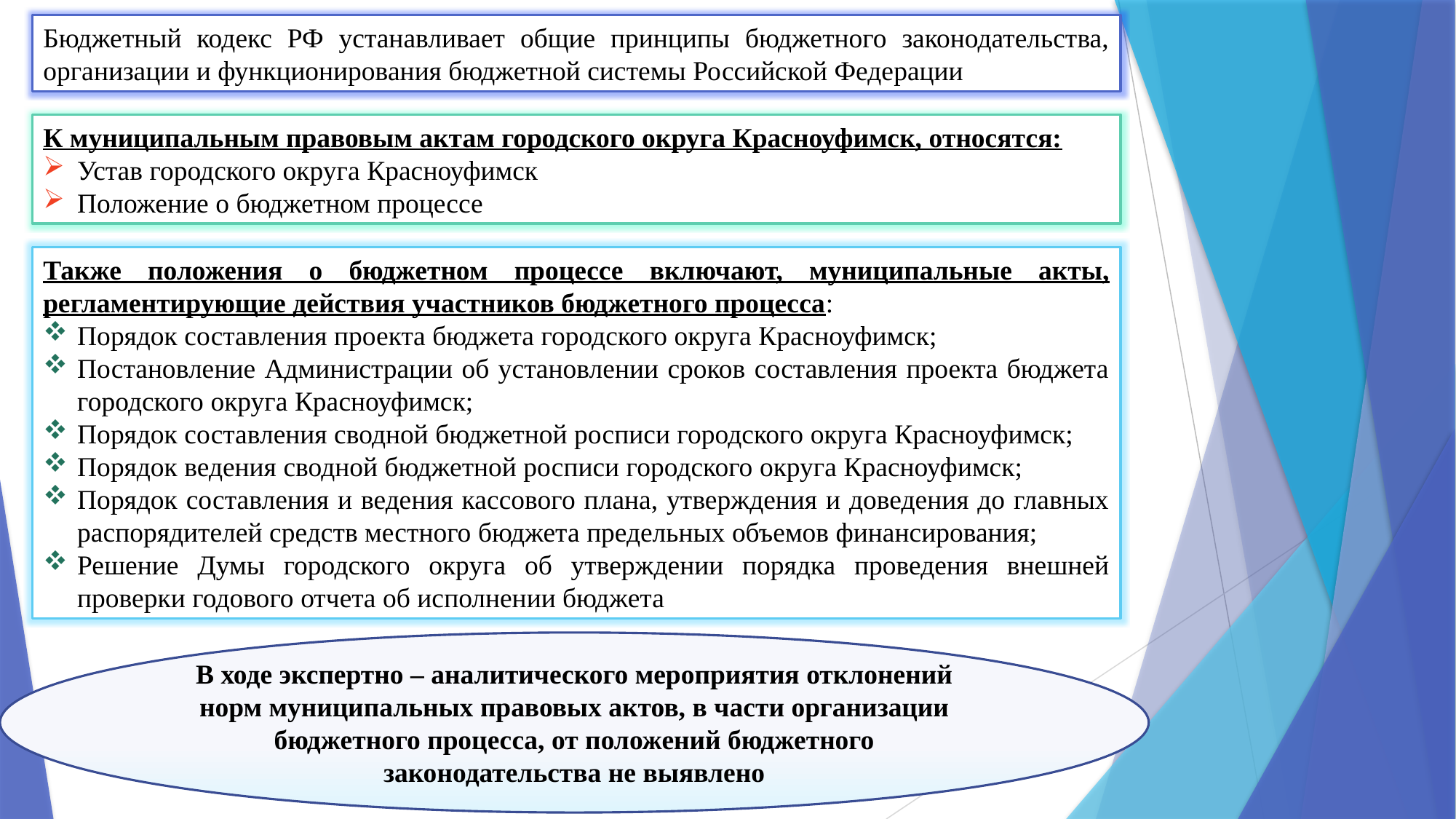

Бюджетный кодекс РФ устанавливает общие принципы бюджетного законодательства, организации и функционирования бюджетной системы Российской Федерации
К муниципальным правовым актам городского округа Красноуфимск, относятся:
Устав городского округа Красноуфимск
Положение о бюджетном процессе
Также положения о бюджетном процессе включают, муниципальные акты, регламентирующие действия участников бюджетного процесса:
Порядок составления проекта бюджета городского округа Красноуфимск;
Постановление Администрации об установлении сроков составления проекта бюджета городского округа Красноуфимск;
Порядок составления сводной бюджетной росписи городского округа Красноуфимск;
Порядок ведения сводной бюджетной росписи городского округа Красноуфимск;
Порядок составления и ведения кассового плана, утверждения и доведения до главных распорядителей средств местного бюджета предельных объемов финансирования;
Решение Думы городского округа об утверждении порядка проведения внешней проверки годового отчета об исполнении бюджета
В ходе экспертно – аналитического мероприятия отклонений норм муниципальных правовых актов, в части организации бюджетного процесса, от положений бюджетного законодательства не выявлено